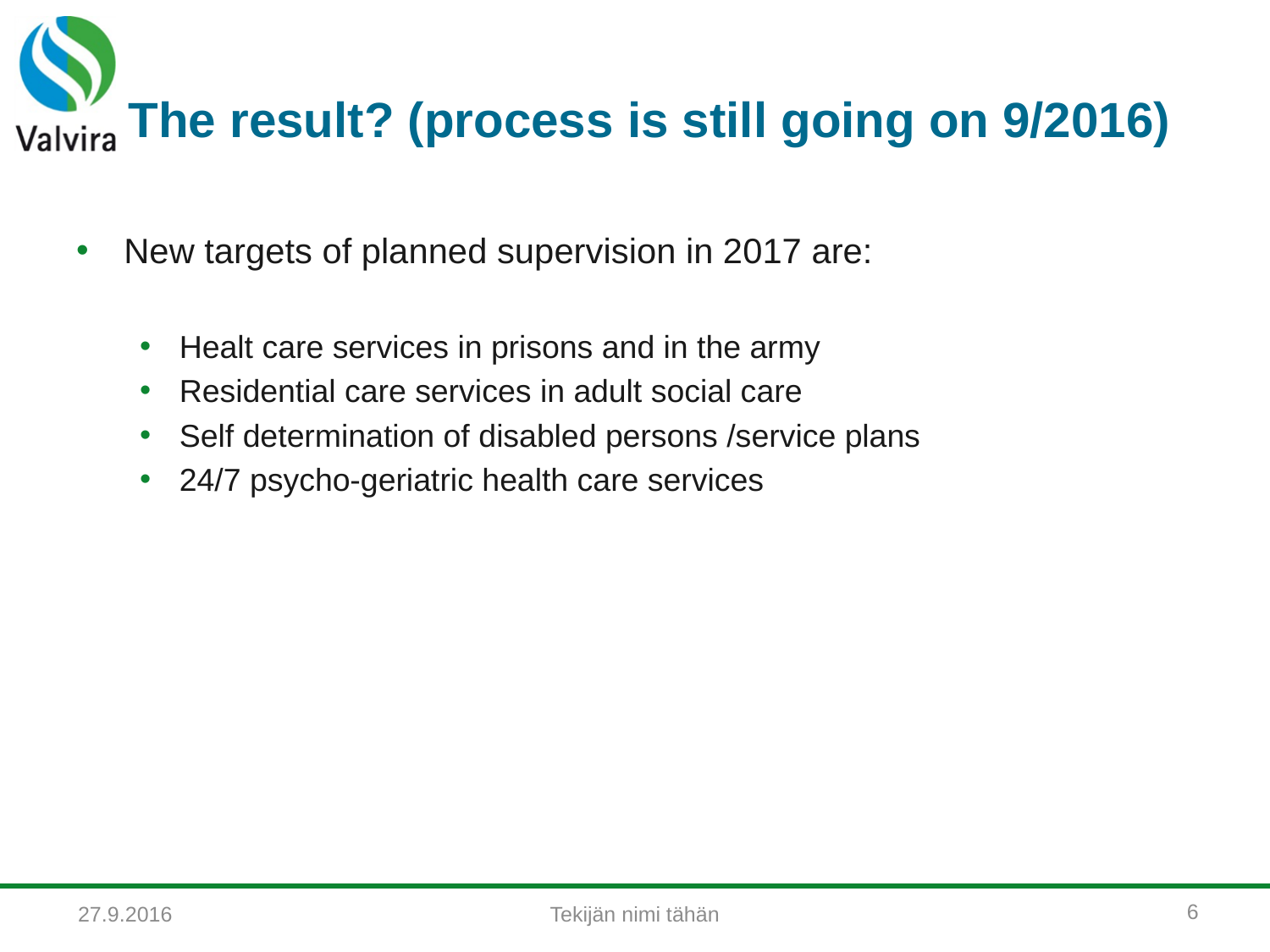

# The result? (process is still going on 9/2016)
New targets of planned supervision in 2017 are:

Healt care services in prisons and in the army
Residential care services in adult social care
Self determination of disabled persons /service plans
24/7 psycho-geriatric health care services

6
Tekijän nimi tähän
27.9.2016